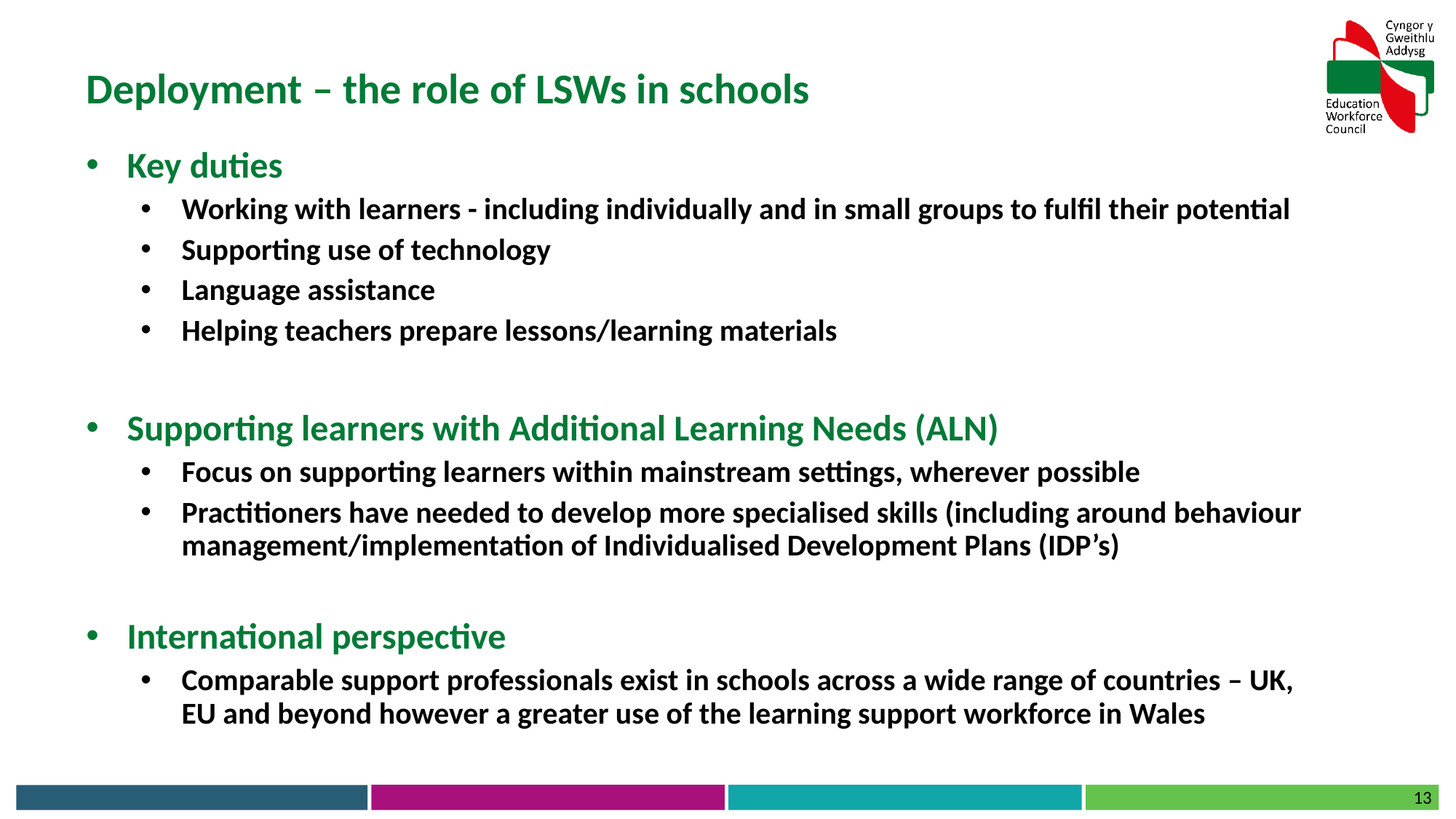

Deployment – the role of LSWs in schools
Key duties
Working with learners - including individually and in small groups to fulfil their potential
Supporting use of technology
Language assistance
Helping teachers prepare lessons/learning materials

Supporting learners with Additional Learning Needs (ALN)
Focus on supporting learners within mainstream settings, wherever possible
Practitioners have needed to develop more specialised skills (including around behaviour management/implementation of Individualised Development Plans (IDP’s)

International perspective
Comparable support professionals exist in schools across a wide range of countries – UK, EU and beyond however a greater use of the learning support workforce in Wales